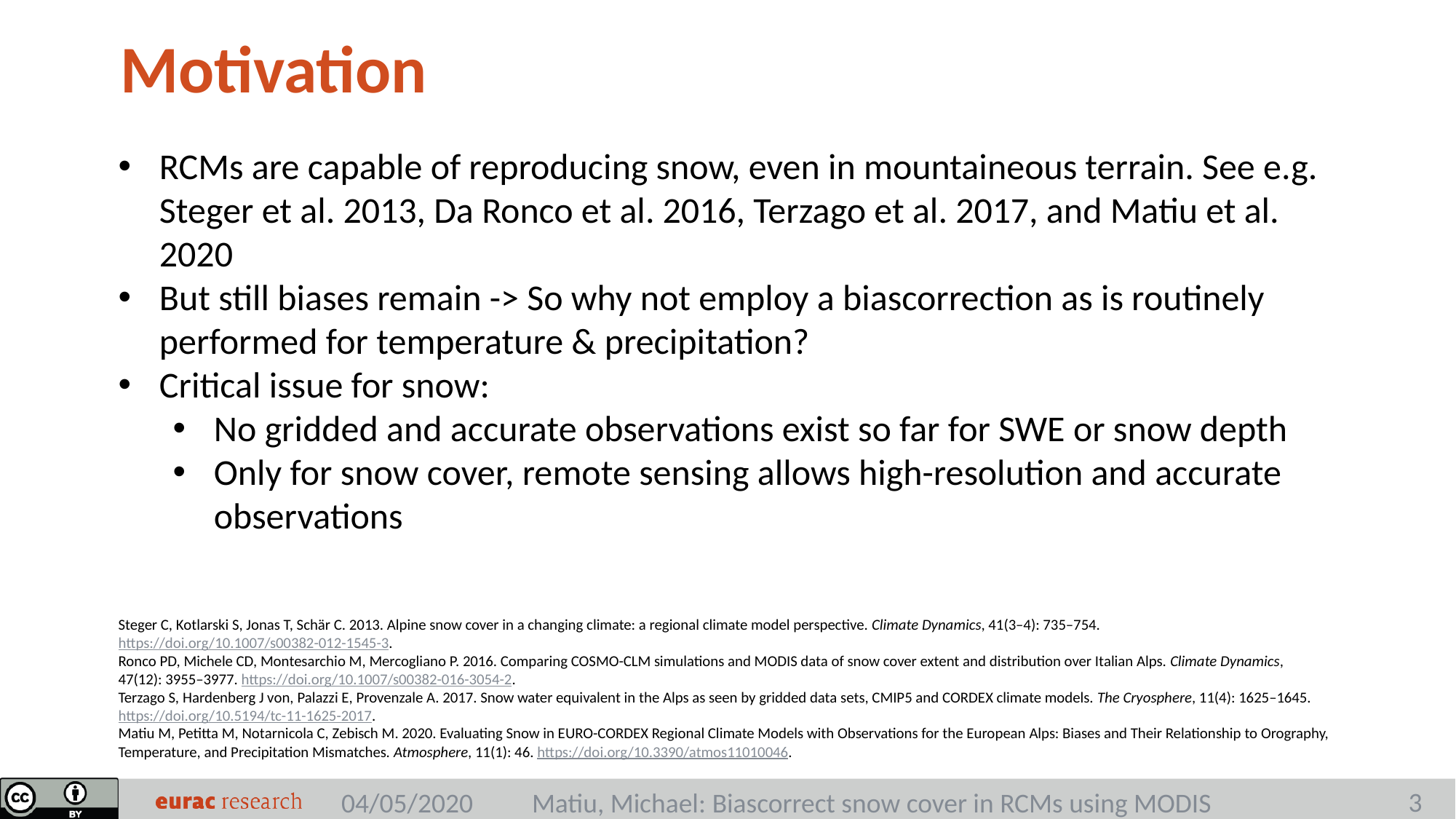

Motivation
RCMs are capable of reproducing snow, even in mountaineous terrain. See e.g. Steger et al. 2013, Da Ronco et al. 2016, Terzago et al. 2017, and Matiu et al. 2020
But still biases remain -> So why not employ a biascorrection as is routinely performed for temperature & precipitation?
Critical issue for snow:
No gridded and accurate observations exist so far for SWE or snow depth
Only for snow cover, remote sensing allows high-resolution and accurate observations
Steger C, Kotlarski S, Jonas T, Schär C. 2013. Alpine snow cover in a changing climate: a regional climate model perspective. Climate Dynamics, 41(3–4): 735–754. https://doi.org/10.1007/s00382-012-1545-3.
Ronco PD, Michele CD, Montesarchio M, Mercogliano P. 2016. Comparing COSMO-CLM simulations and MODIS data of snow cover extent and distribution over Italian Alps. Climate Dynamics, 47(12): 3955–3977. https://doi.org/10.1007/s00382-016-3054-2.
Terzago S, Hardenberg J von, Palazzi E, Provenzale A. 2017. Snow water equivalent in the Alps as seen by gridded data sets, CMIP5 and CORDEX climate models. The Cryosphere, 11(4): 1625–1645. https://doi.org/10.5194/tc-11-1625-2017.
Matiu M, Petitta M, Notarnicola C, Zebisch M. 2020. Evaluating Snow in EURO-CORDEX Regional Climate Models with Observations for the European Alps: Biases and Their Relationship to Orography, Temperature, and Precipitation Mismatches. Atmosphere, 11(1): 46. https://doi.org/10.3390/atmos11010046.